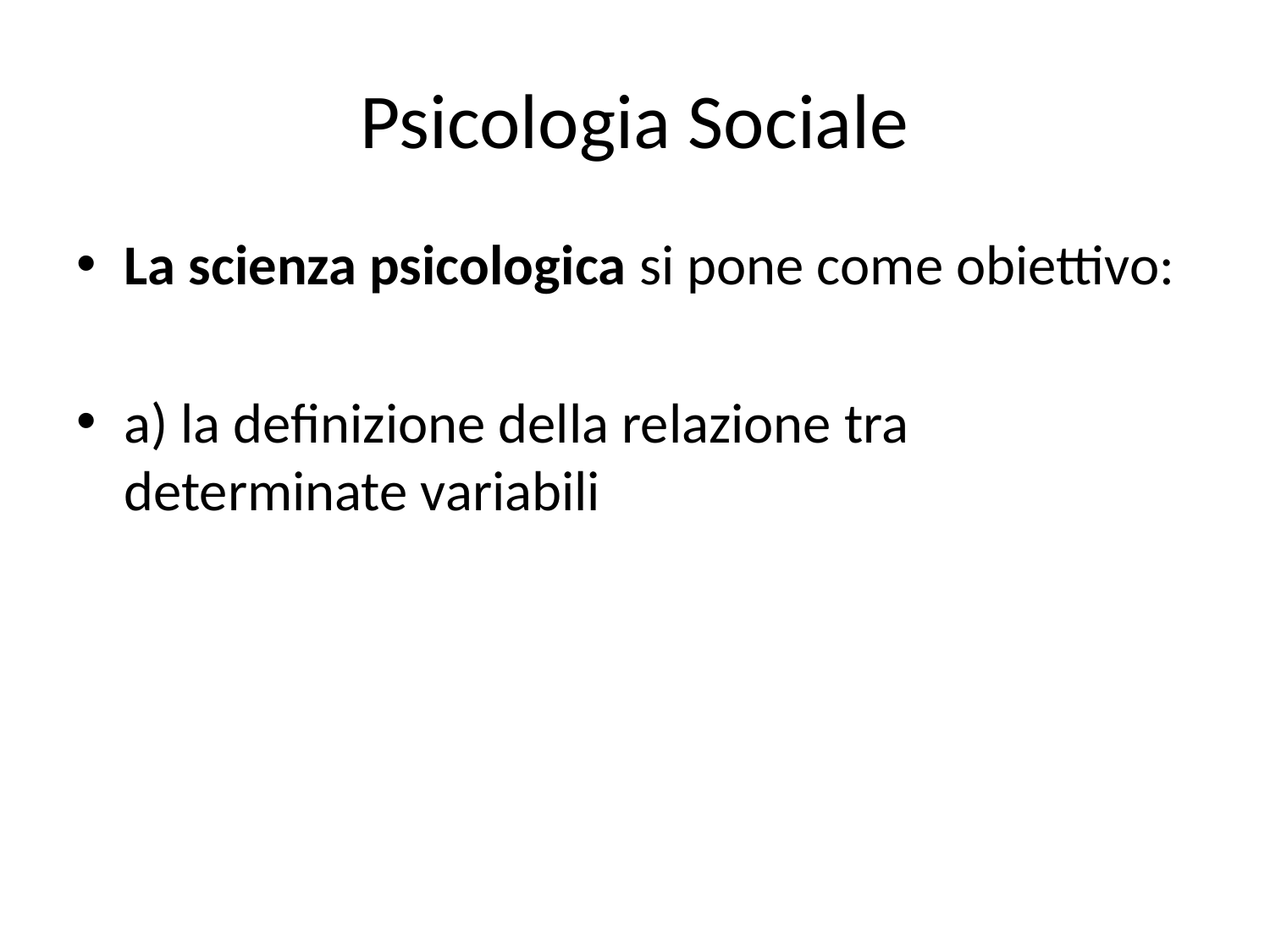

# Psicologia Sociale
La scienza psicologica si pone come obiettivo:

a) la definizione della relazione tra determinate variabili